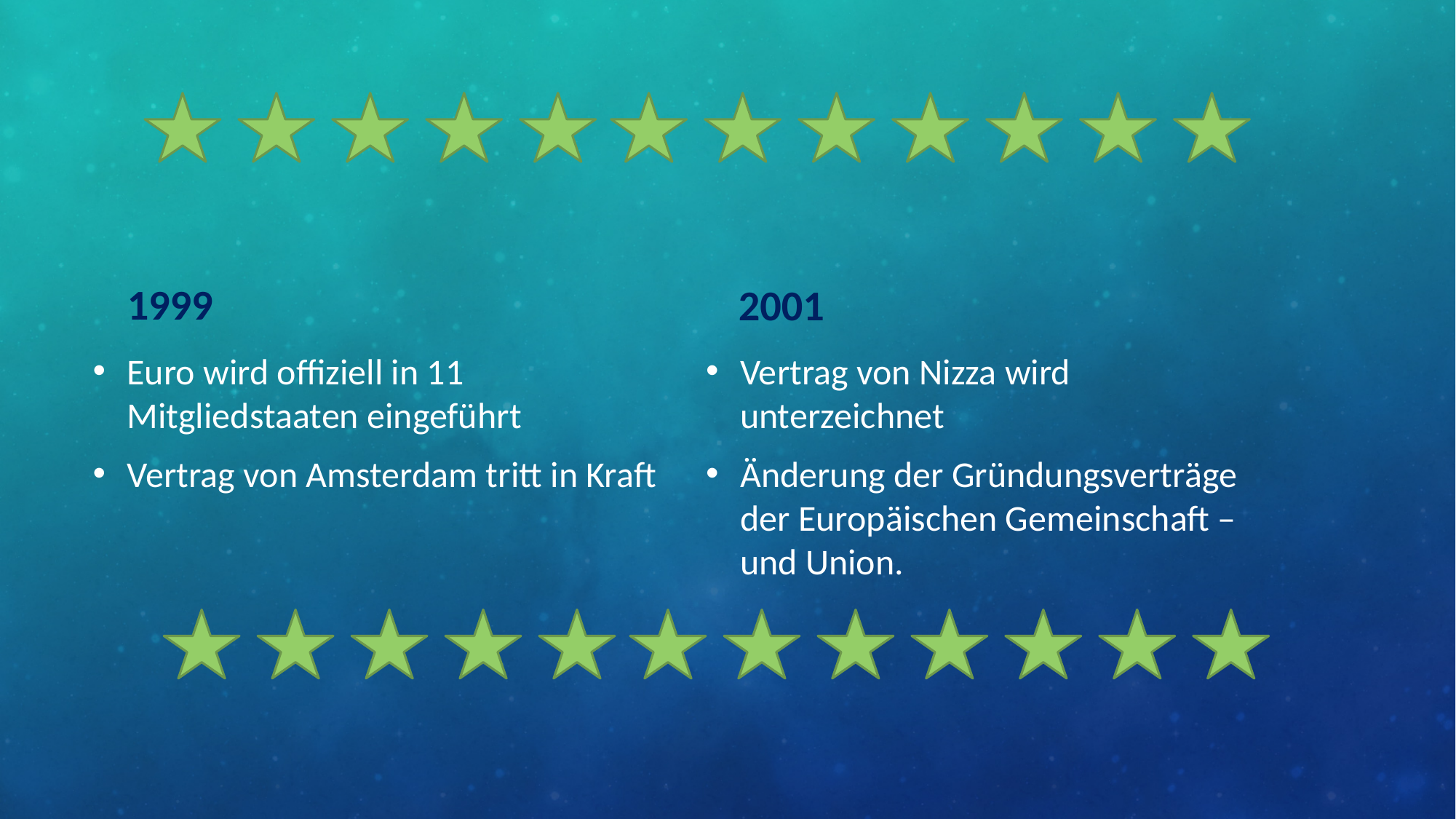

1999
2001
Euro wird offiziell in 11 Mitgliedstaaten eingeführt
Vertrag von Amsterdam tritt in Kraft

Vertrag von Nizza wird unterzeichnet
Änderung der Gründungsverträge der Europäischen Gemeinschaft –und Union.